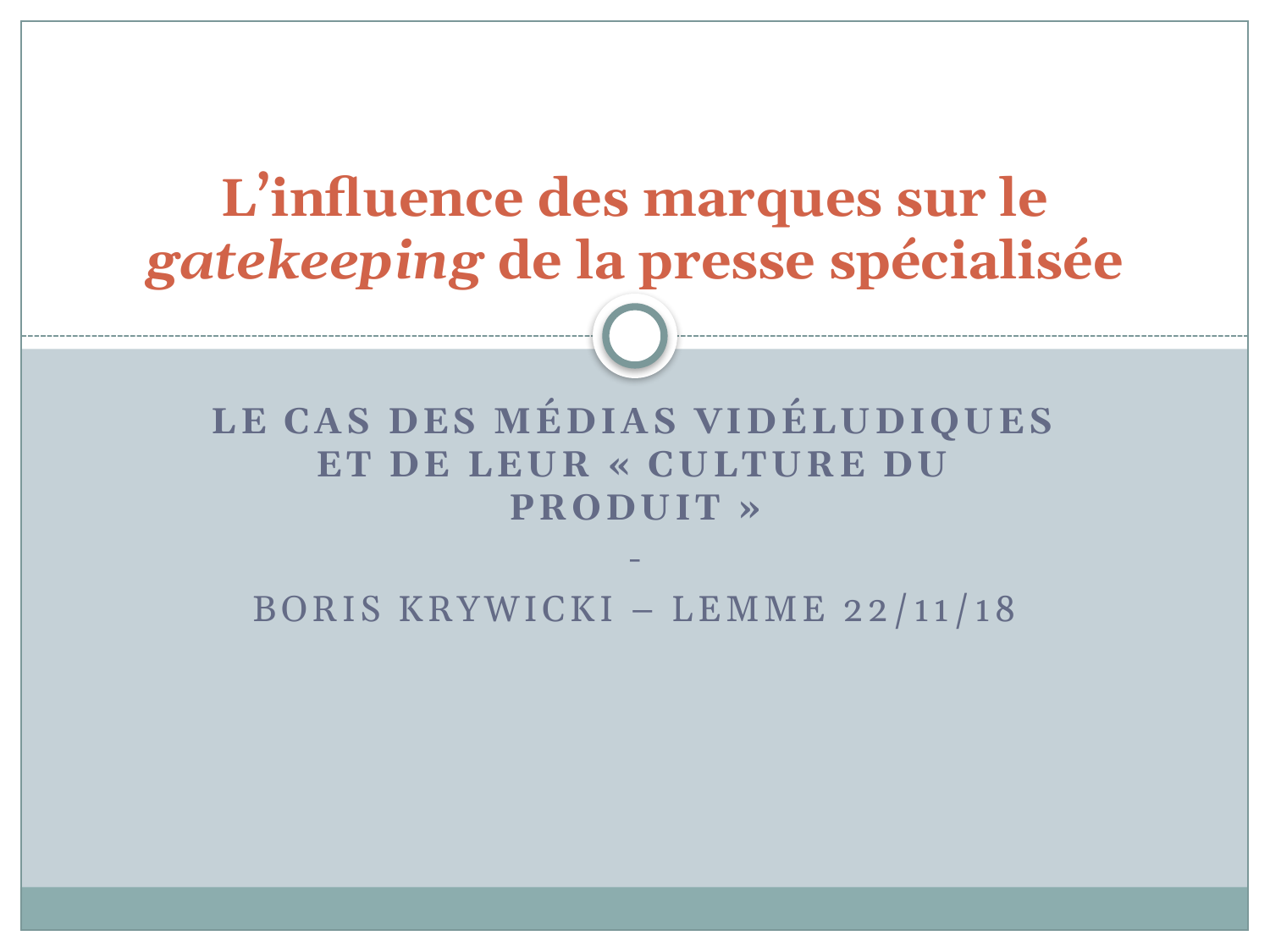

# L’influence des marques sur le gatekeeping de la presse spécialisée
Le cas des médias vidéludiques et de leur « culture du produit »
-
Boris Krywicki – LEMME 22/11/18